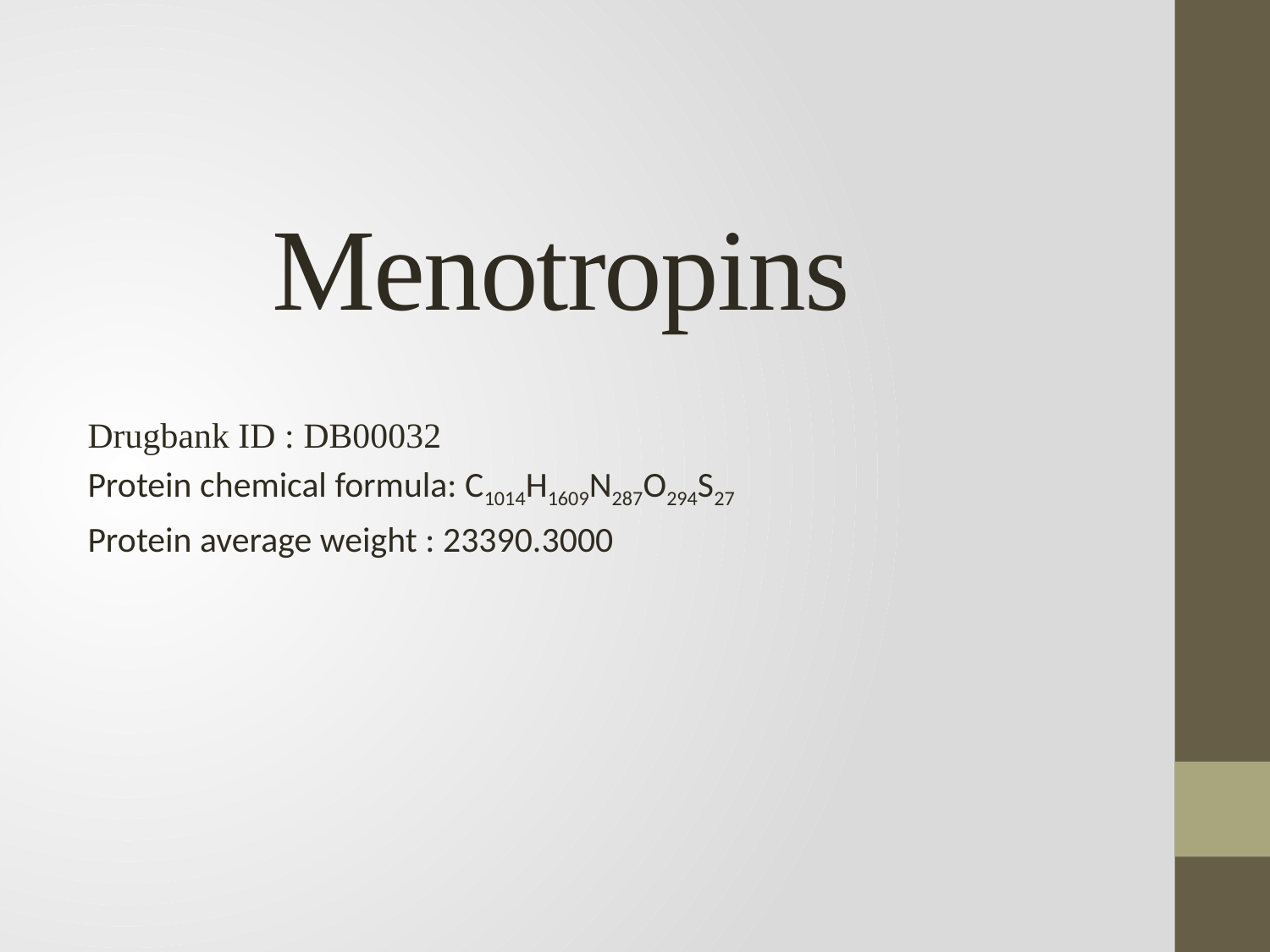

# Menotropins
Drugbank ID : DB00032
Protein chemical formula: C1014H1609N287O294S27
Protein average weight : 23390.3000